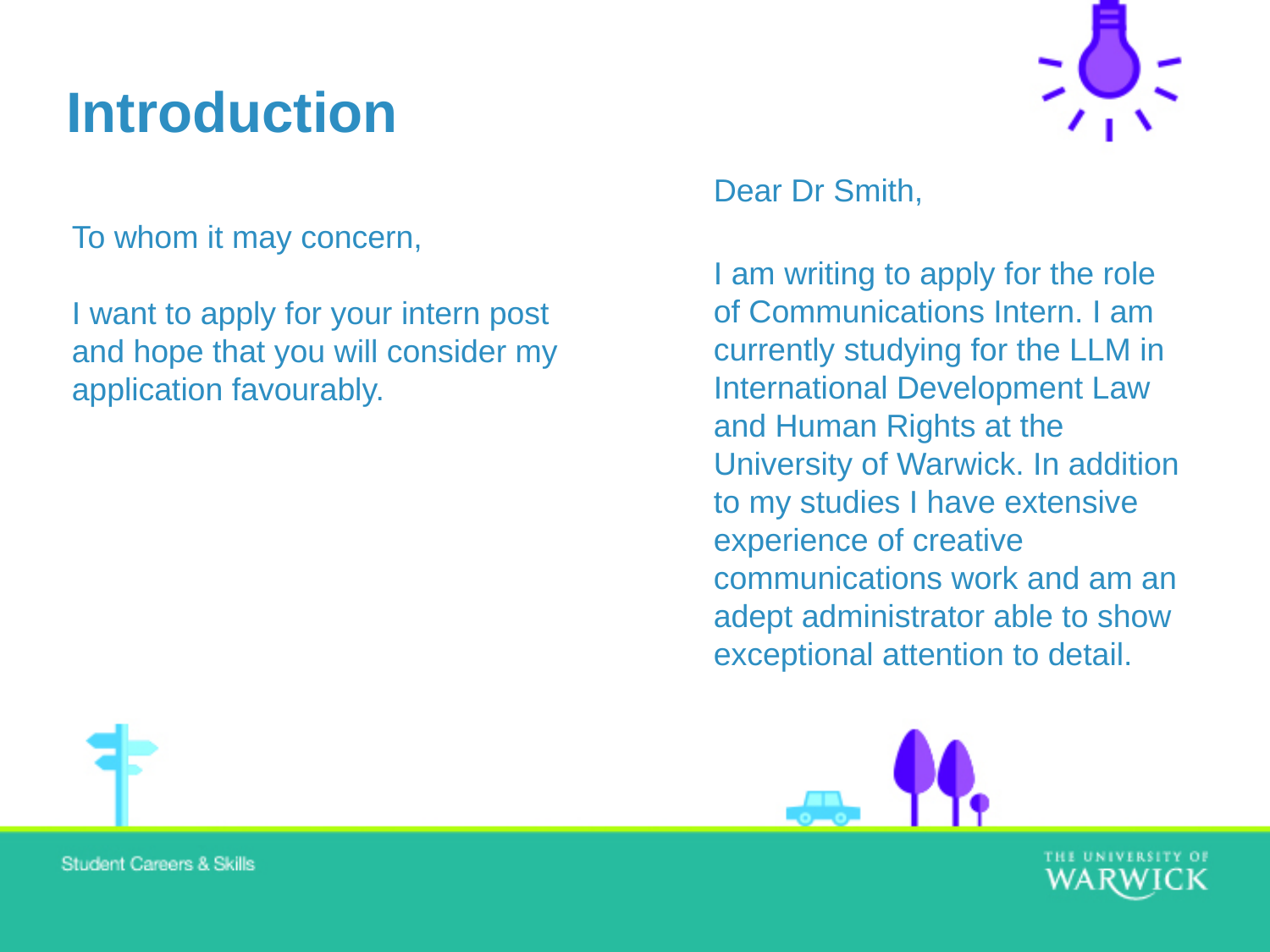

# Introduction
Dear Dr Smith,
I am writing to apply for the role of Communications Intern. I am currently studying for the LLM in International Development Law and Human Rights at the University of Warwick. In addition to my studies I have extensive experience of creative communications work and am an adept administrator able to show exceptional attention to detail.
To whom it may concern,
I want to apply for your intern post and hope that you will consider my application favourably.